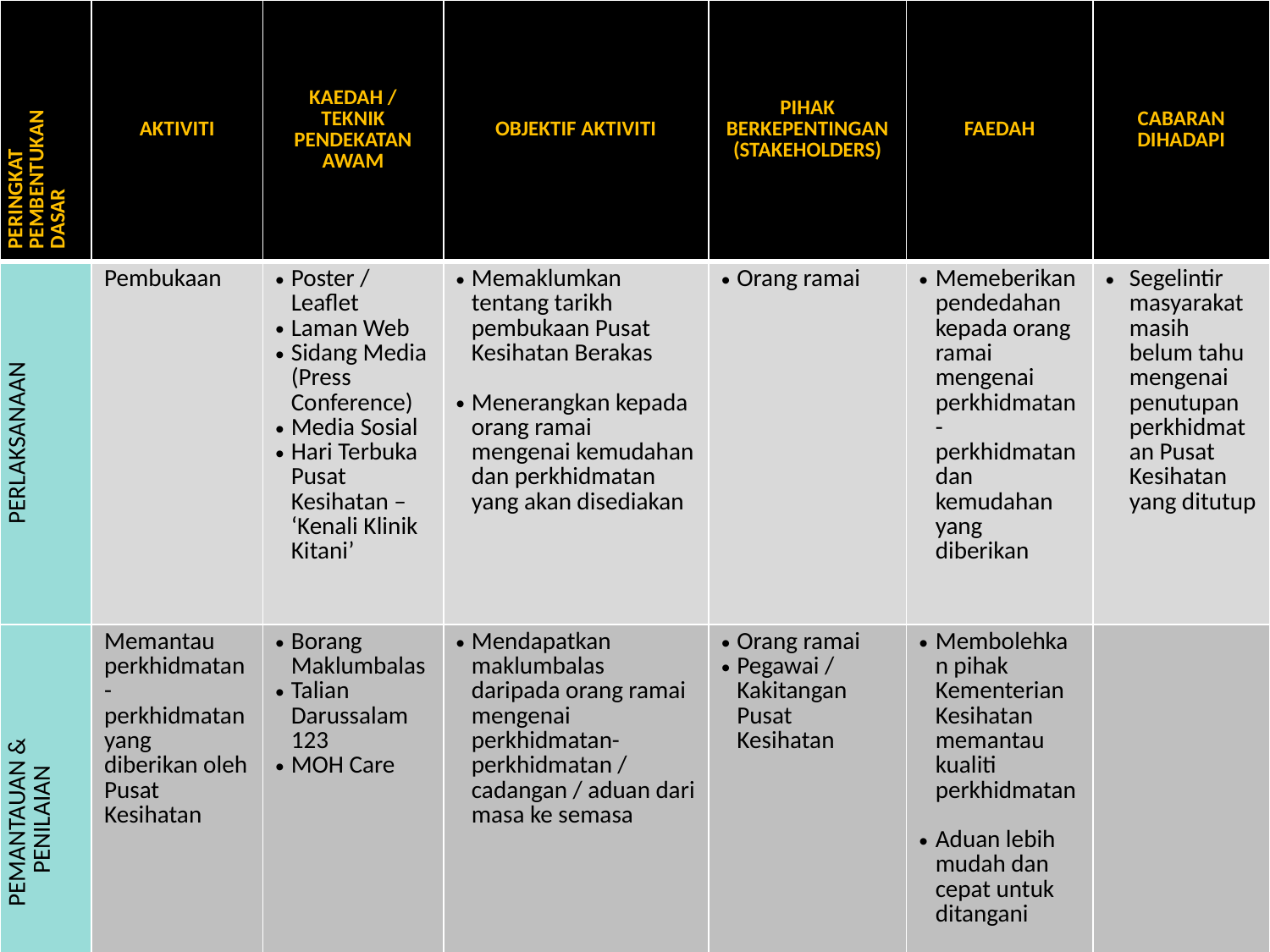

| PERINGKAT PEMBENTUKAN DASAR | AKTIVITI | KAEDAH / TEKNIK PENDEKATAN AWAM | OBJEKTIF AKTIVITI | PIHAK BERKEPENTINGAN (STAKEHOLDERS) | FAEDAH | CABARAN DIHADAPI |
| --- | --- | --- | --- | --- | --- | --- |
| PERLAKSANAAN | Pembukaan | Poster / Leaflet Laman Web Sidang Media (Press Conference) Media Sosial Hari Terbuka Pusat Kesihatan – ‘Kenali Klinik Kitani’ | Memaklumkan tentang tarikh pembukaan Pusat Kesihatan Berakas Menerangkan kepada orang ramai mengenai kemudahan dan perkhidmatan yang akan disediakan | Orang ramai | Memeberikan pendedahan kepada orang ramai mengenai perkhidmatan-perkhidmatan dan kemudahan yang diberikan | Segelintir masyarakat masih belum tahu mengenai penutupan perkhidmatan Pusat Kesihatan yang ditutup |
| PEMANTAUAN & PENILAIAN | Memantau perkhidmatan-perkhidmatan yang diberikan oleh Pusat Kesihatan | Borang Maklumbalas Talian Darussalam 123 MOH Care | Mendapatkan maklumbalas daripada orang ramai mengenai perkhidmatan-perkhidmatan / cadangan / aduan dari masa ke semasa | Orang ramai Pegawai / Kakitangan Pusat Kesihatan | Membolehkan pihak Kementerian Kesihatan memantau kualiti perkhidmatan Aduan lebih mudah dan cepat untuk ditangani |  |